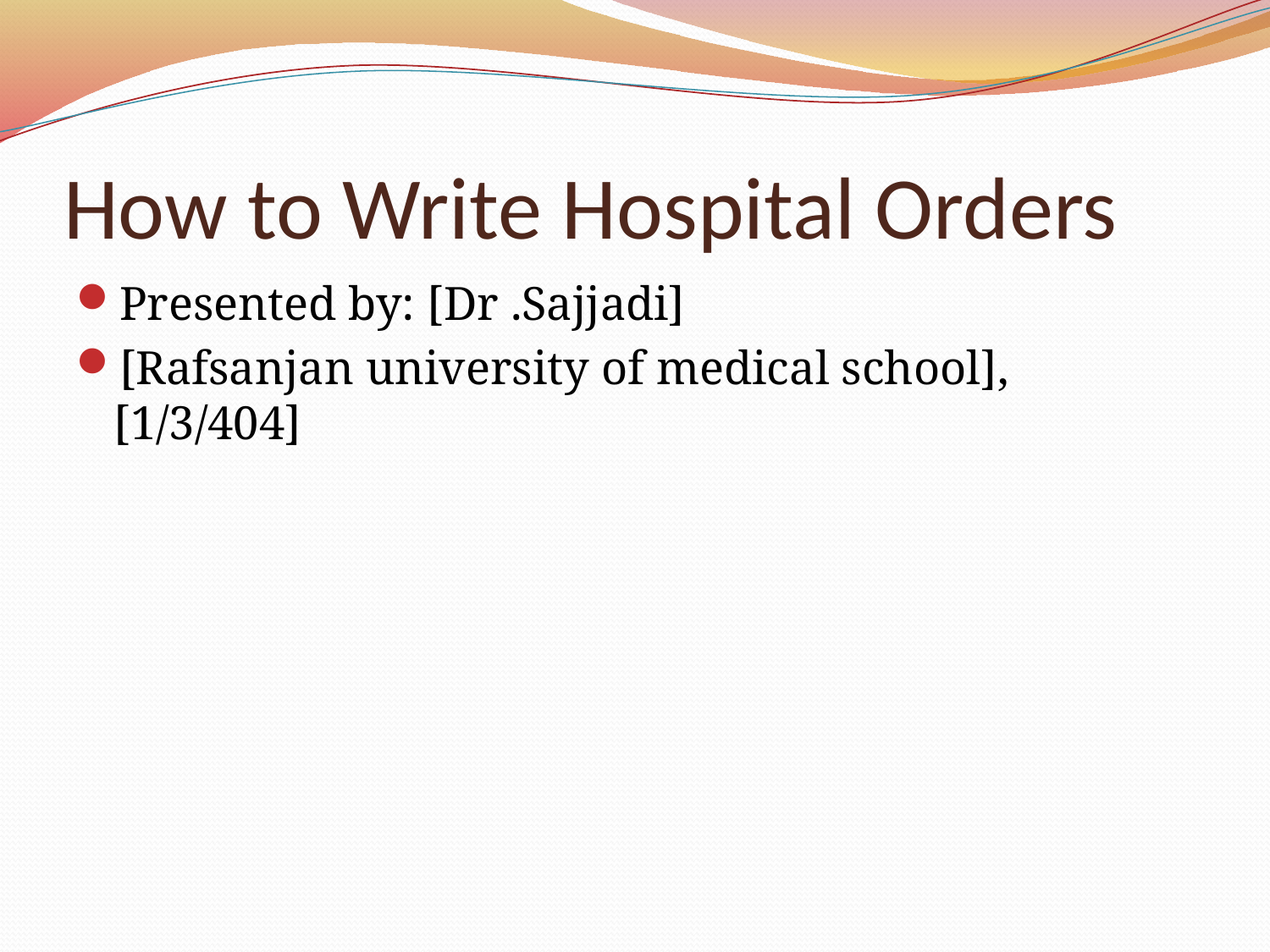

# How to Write Hospital Orders
Presented by: [Dr .Sajjadi]
[Rafsanjan university of medical school], [1/3/404]